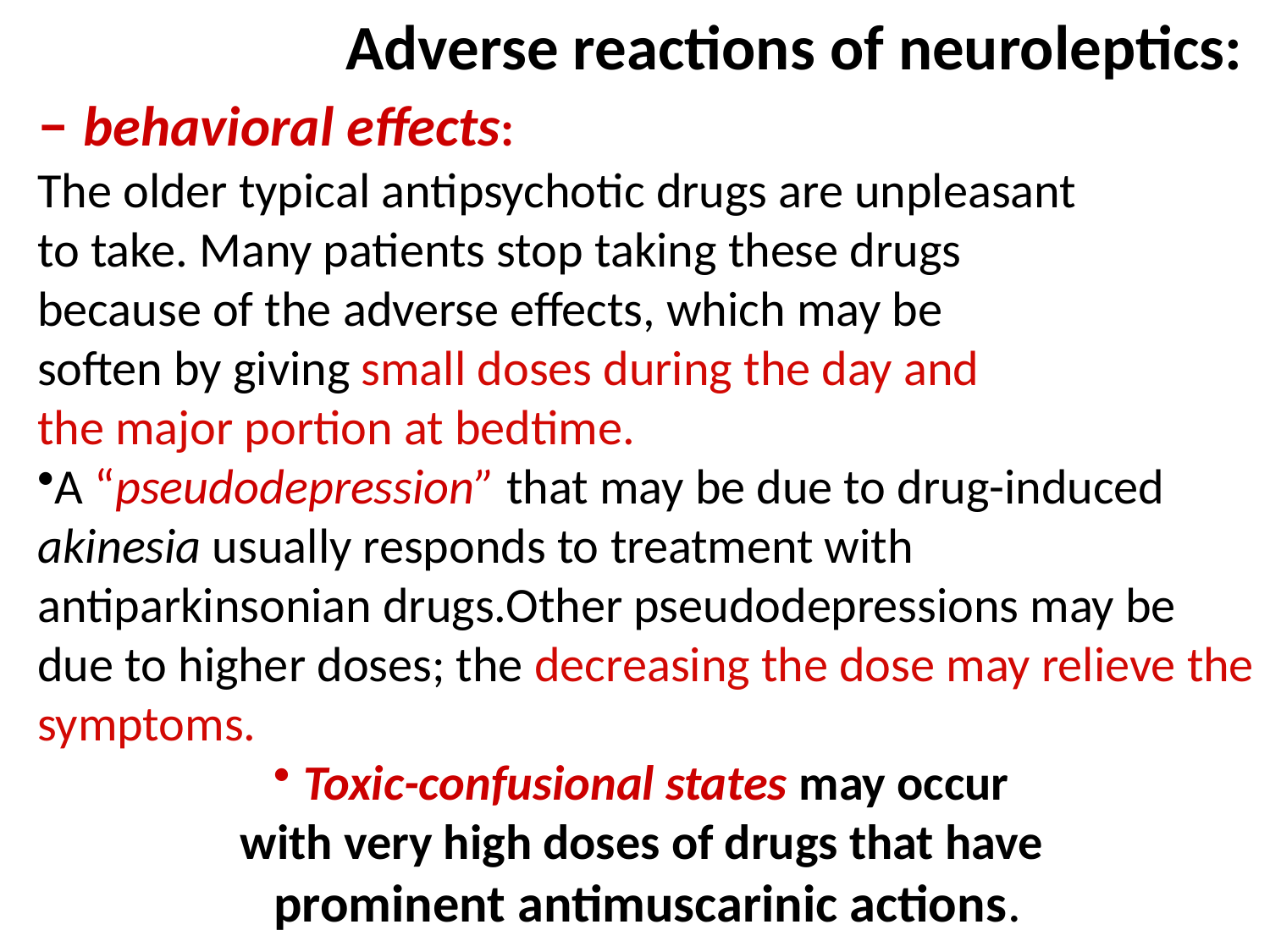

Adverse reactions of neuroleptics:
– behavioral effects:
The older typical antipsychotic drugs are unpleasant
to take. Many patients stop taking these drugs
because of the adverse effects, which may be
soften by giving small doses during the day and
the major portion at bedtime.
A “pseudodepression” that may be due to drug-induced akinesia usually responds to treatment with antiparkinsonian drugs.Other pseudodepressions may be due to higher doses; the decreasing the dose may relieve the symptoms.
Toxic-confusional states may occur
with very high doses of drugs that have
prominent antimuscarinic actions.